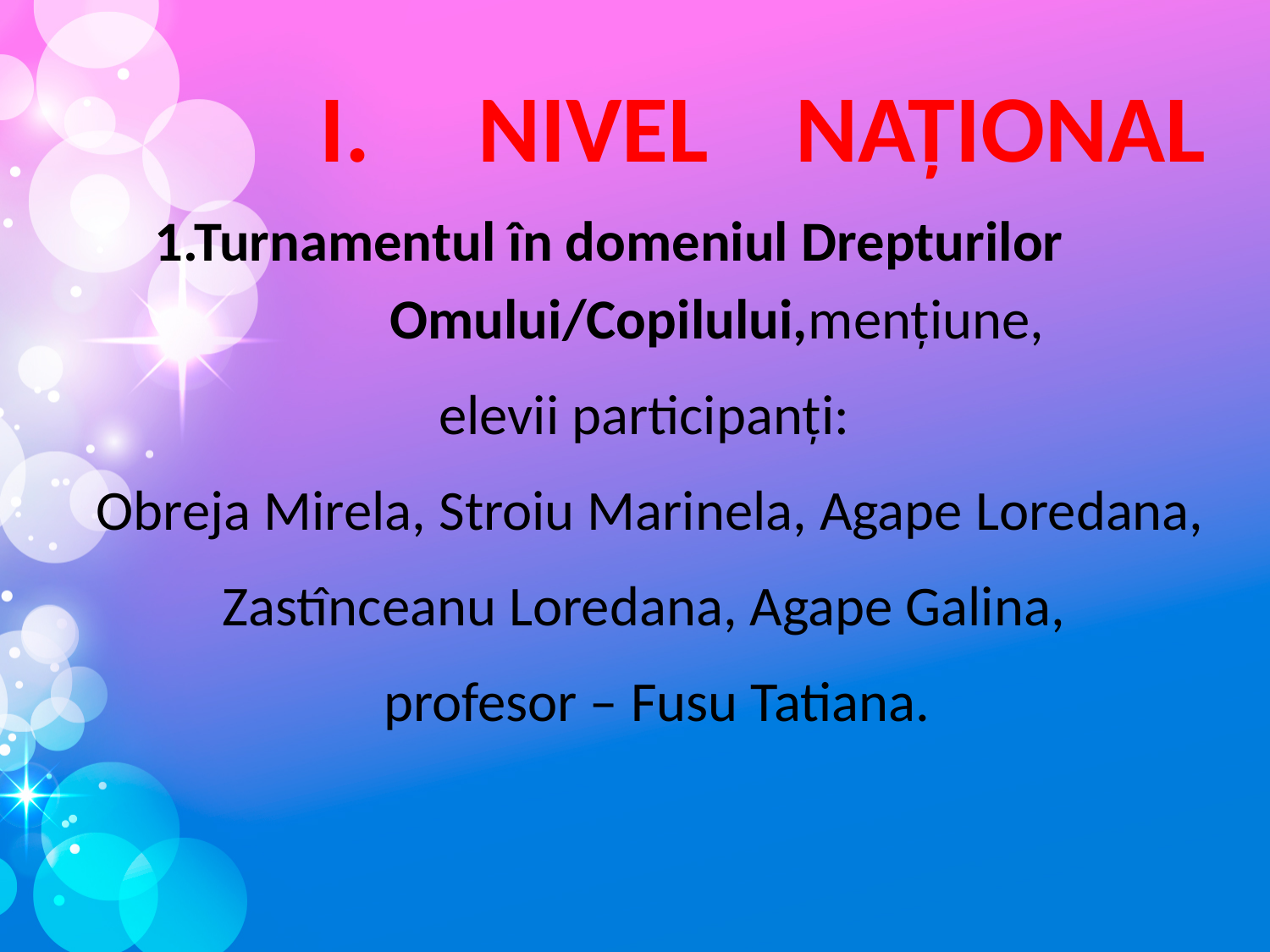

I.     NIVEL    NAȚIONAL
 1.Turnamentul în domeniul Drepturilor                   Omului/Copilului,mențiune,
elevii participanți:
Obreja Mirela, Stroiu Marinela, Agape Loredana,
Zastînceanu Loredana, Agape Galina,
 profesor – Fusu Tatiana.